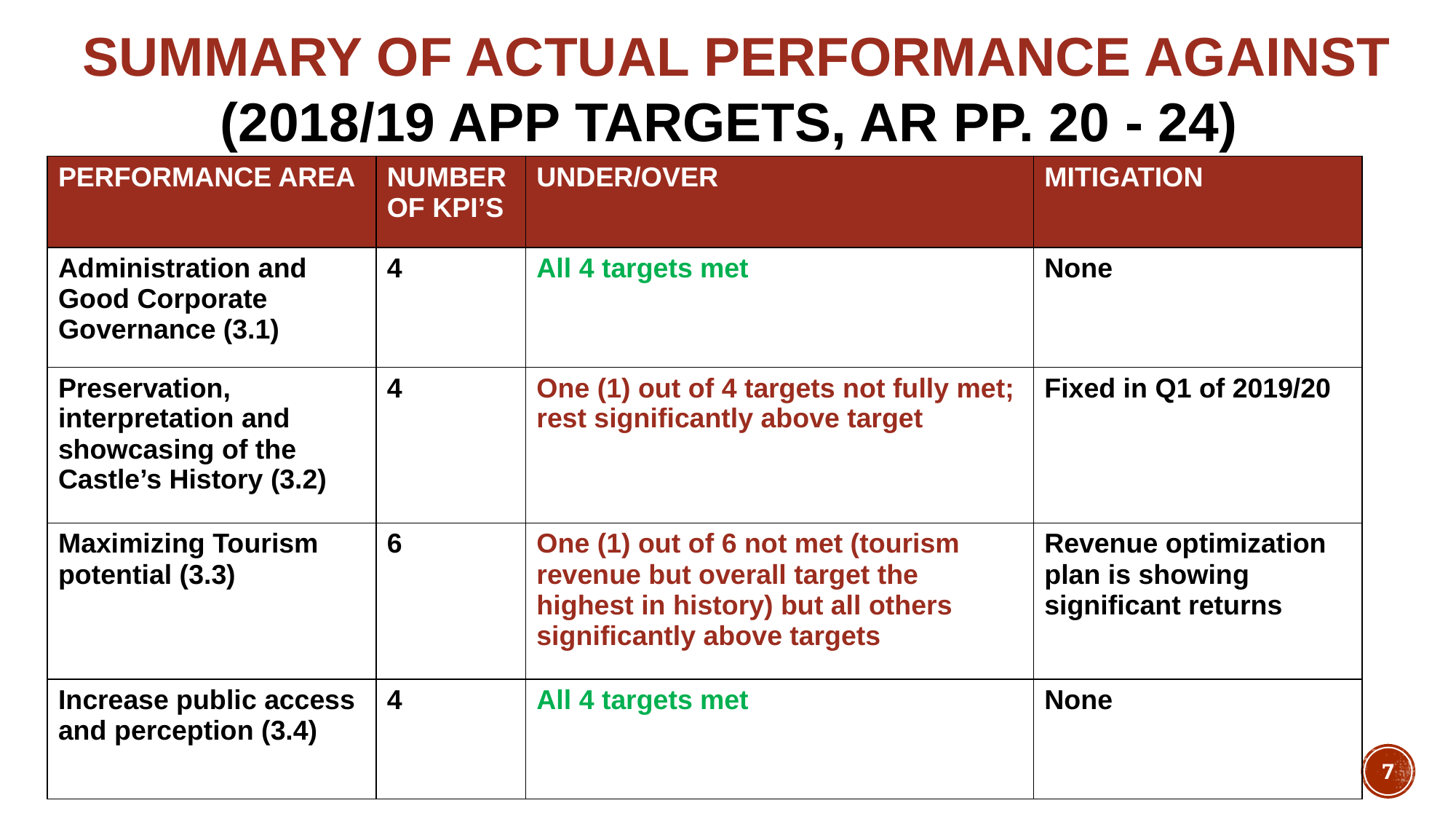

SUMMARY OF ACTUAL PERFORMANCE AGAINST (2018/19 APP TARGETS, AR PP. 20 - 24)
| PERFORMANCE AREA | NUMBER OF KPI’S | UNDER/OVER | MITIGATION |
| --- | --- | --- | --- |
| Administration and Good Corporate Governance (3.1) | 4 | All 4 targets met | None |
| Preservation, interpretation and showcasing of the Castle’s History (3.2) | 4 | One (1) out of 4 targets not fully met; rest significantly above target | Fixed in Q1 of 2019/20 |
| Maximizing Tourism potential (3.3) | 6 | One (1) out of 6 not met (tourism revenue but overall target the highest in history) but all others significantly above targets | Revenue optimization plan is showing significant returns |
| Increase public access and perception (3.4) | 4 | All 4 targets met | None |
7